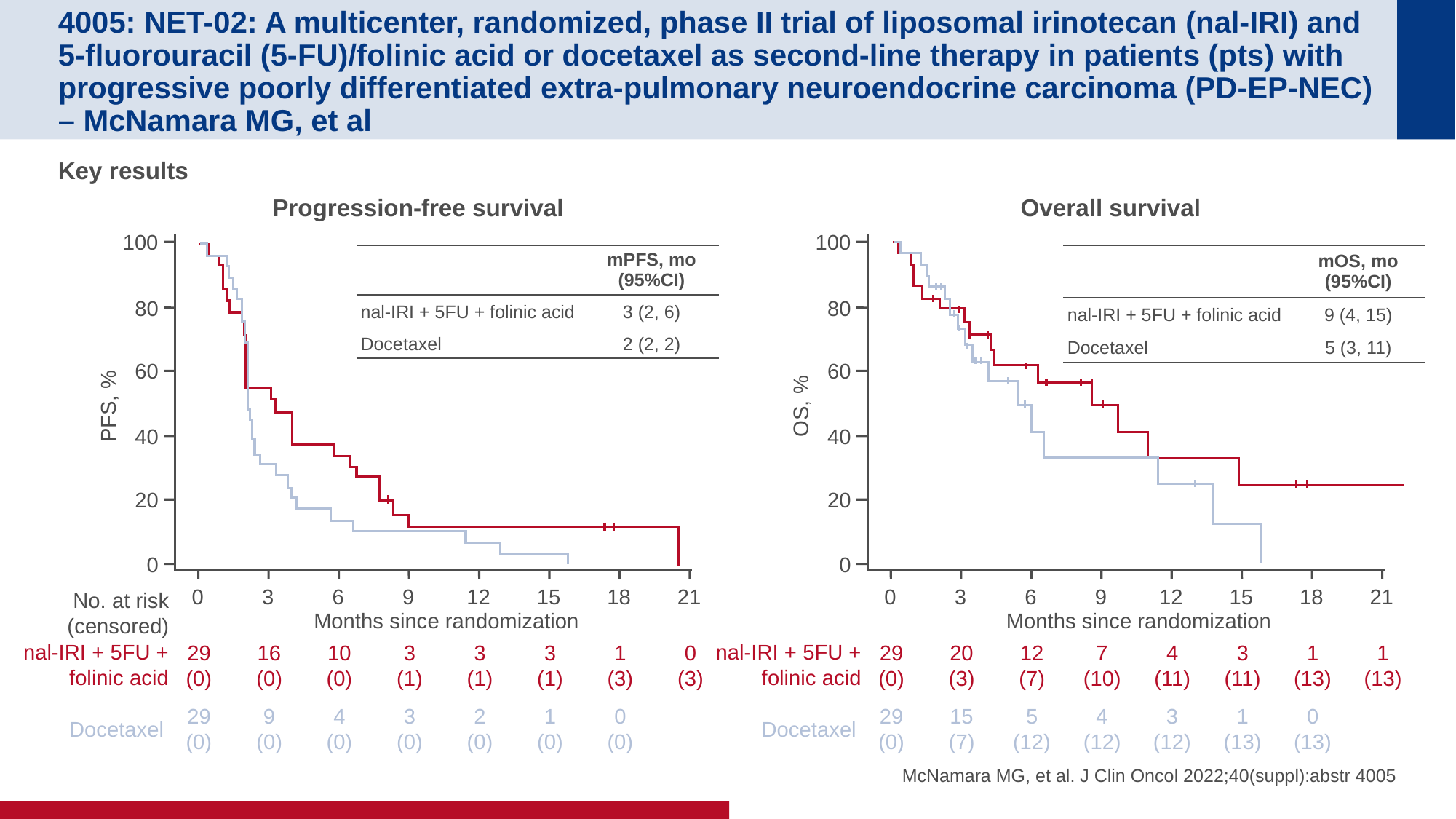

# 4005: NET-02: A multicenter, randomized, phase II trial of liposomal irinotecan (nal-IRI) and 5-fluorouracil (5-FU)/folinic acid or docetaxel as second-line therapy in patients (pts) with progressive poorly differentiated extra-pulmonary neuroendocrine carcinoma (PD-EP-NEC) – McNamara MG, et al
Key results

Progression-free survival
100

80

60

PFS, %
40

20

0

0
3
6
9
12
15
18
21
No. at risk
(censored)
Months since randomization
nal-IRI + 5FU +
folinic acid
29
(0)
16
(0)
10
(0)
3
(1)
3
(1)
3
(1)
1
(3)
0
(3)
29
(0)
9
(0)
4
(0)
3
(0)
2
(0)
1
(0)
0
(0)
Docetaxel
Overall survival
100

80

60

OS, %
40

20

0

|  | mPFS, mo (95%CI) |
| --- | --- |
| nal-IRI + 5FU + folinic acid | 3 (2, 6) |
| Docetaxel | 2 (2, 2) |
|  | mOS, mo (95%CI) |
| --- | --- |
| nal-IRI + 5FU + folinic acid | 9 (4, 15) |
| Docetaxel | 5 (3, 11) |

0
3
6
9
12
15
18
21
Months since randomization
nal-IRI + 5FU +
folinic acid
29
(0)
20
(3)
12
(7)
7
(10)
4
(11)
3
(11)
1
(13)
1
(13)

29
(0)
15
(7)
5
(12)
4
(12)
3
(12)
1
(13)
0
(13)
Docetaxel
McNamara MG, et al. J Clin Oncol 2022;40(suppl):abstr 4005